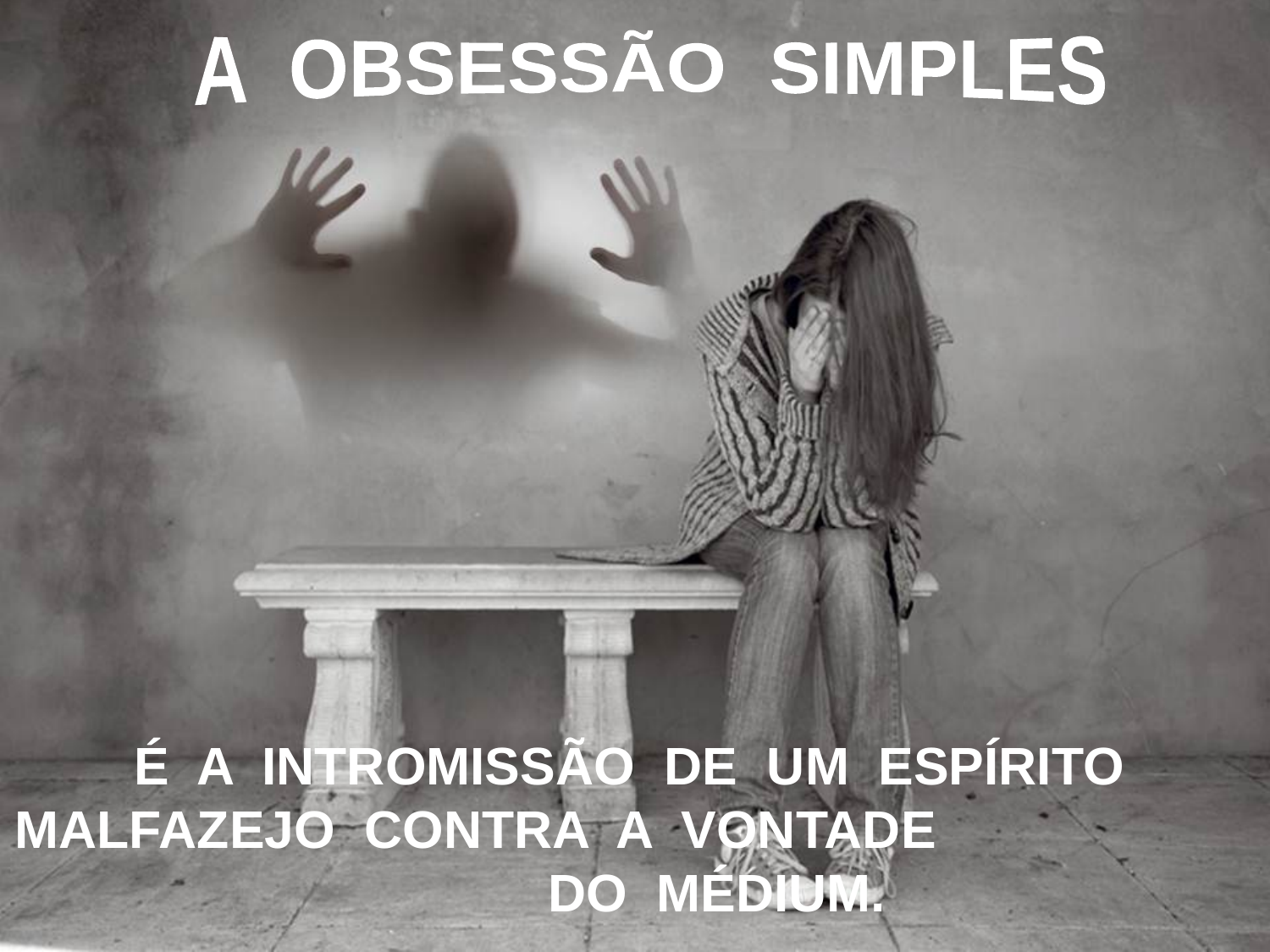

A  OBSESSÃO  SIMPLES
É  A  INTROMISSÃO  DE  UM  ESPÍRITO  MALFAZEJO  CONTRA  A  VONTADE                                  DO  MÉDIUM.